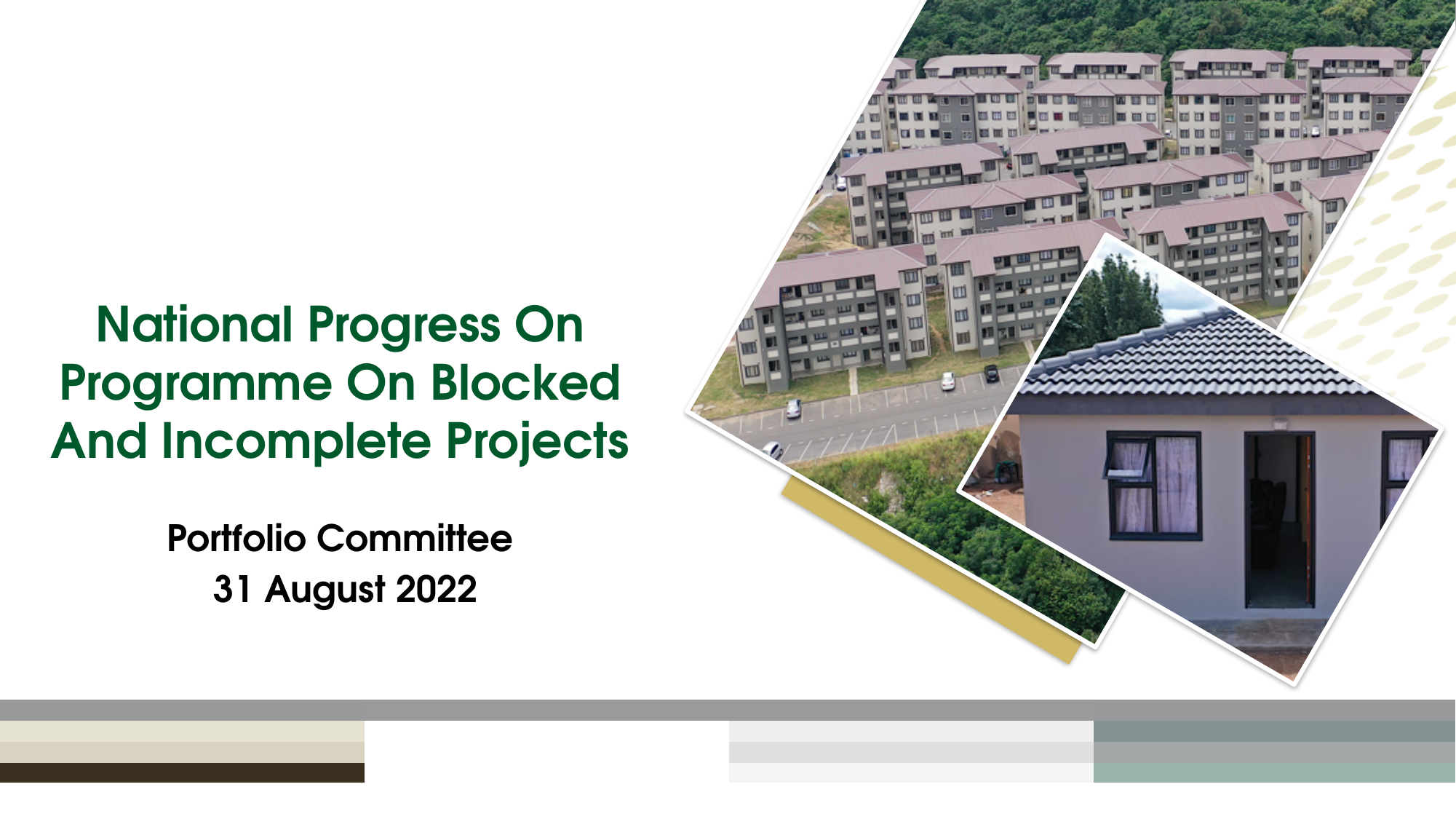

# National Progress On Programme On Blocked And Incomplete Projects
Portfolio Committee
 31 August 2022